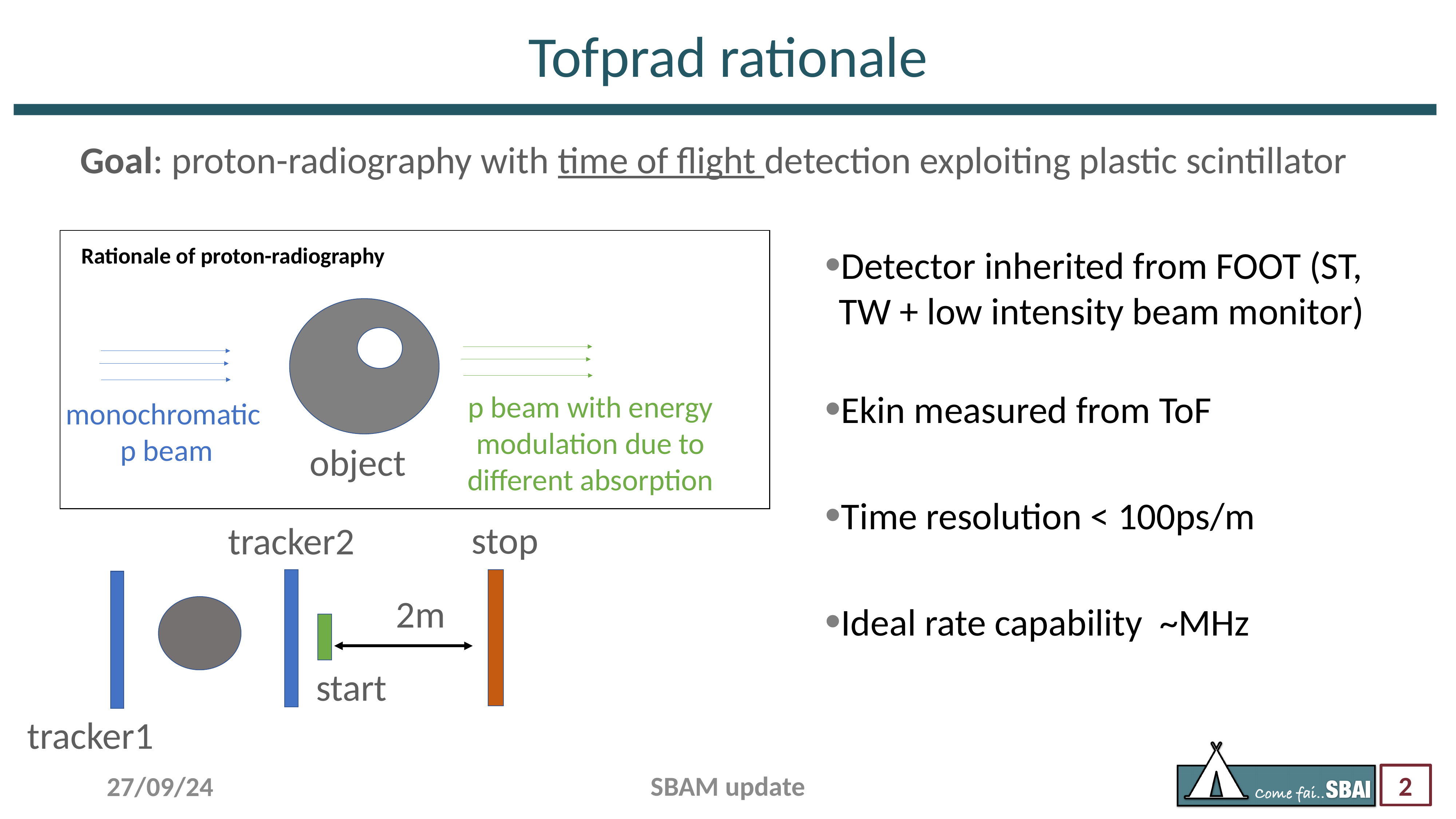

# Tofprad rationale
Goal: proton-radiography with time of flight detection exploiting plastic scintillator

Rationale of proton-radiography
Detector inherited from FOOT (ST, TW + low intensity beam monitor)
Ekin measured from ToF

Time resolution < 100ps/m

Ideal rate capability  ~MHz

p beam with energy modulation due to different absorption
monochromatic
p beam

object
stop
tracker2

2m

start
tracker1

SBAM update
27/09/24